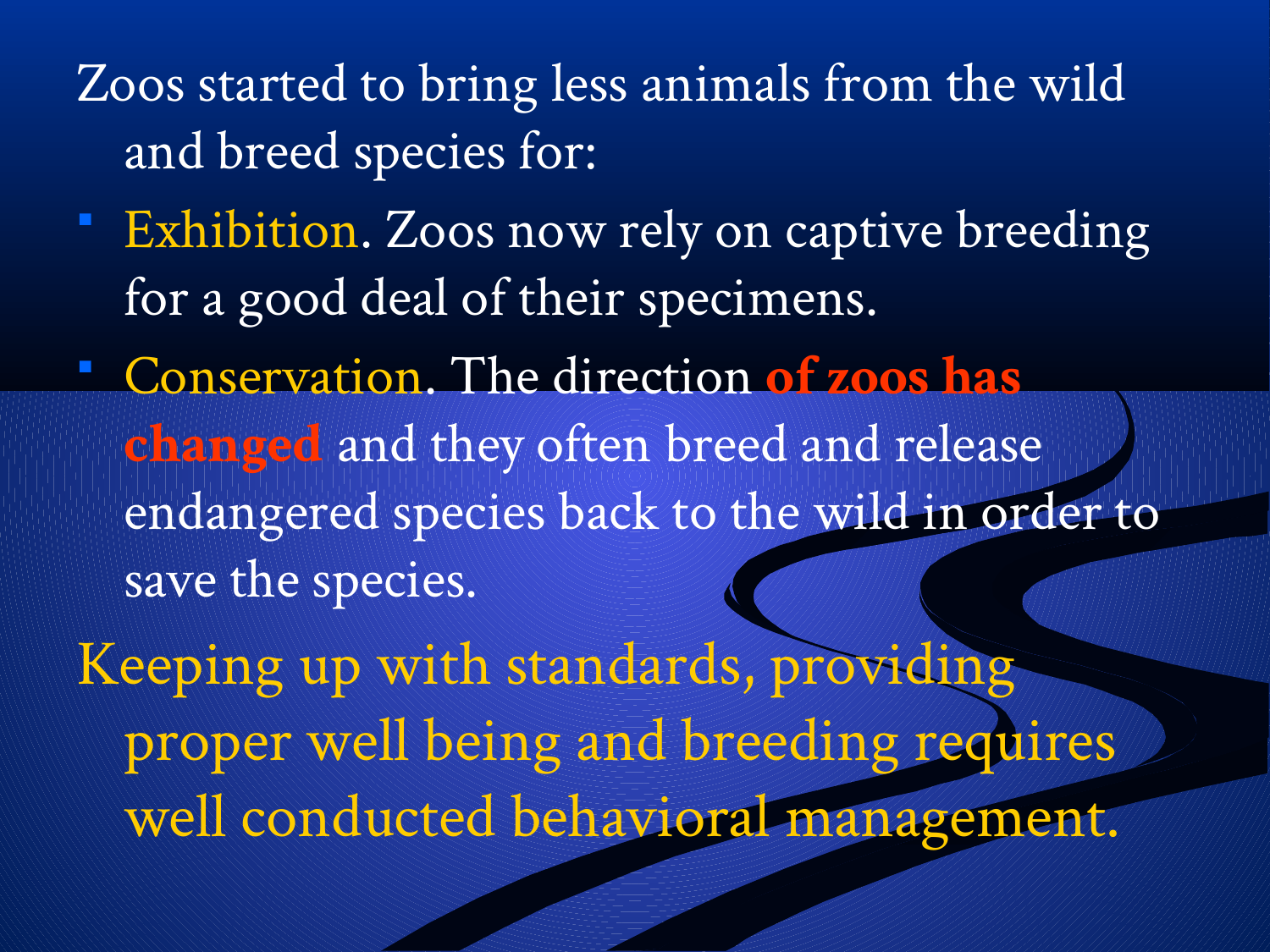

# Zoos started to bring less animals from the wild and breed species for:
Exhibition. Zoos now rely on captive breeding for a good deal of their specimens.
Conservation. The direction of zoos has changed and they often breed and release endangered species back to the wild in order to save the species.
Keeping up with standards, providing proper well being and breeding requires well conducted behavioral management.